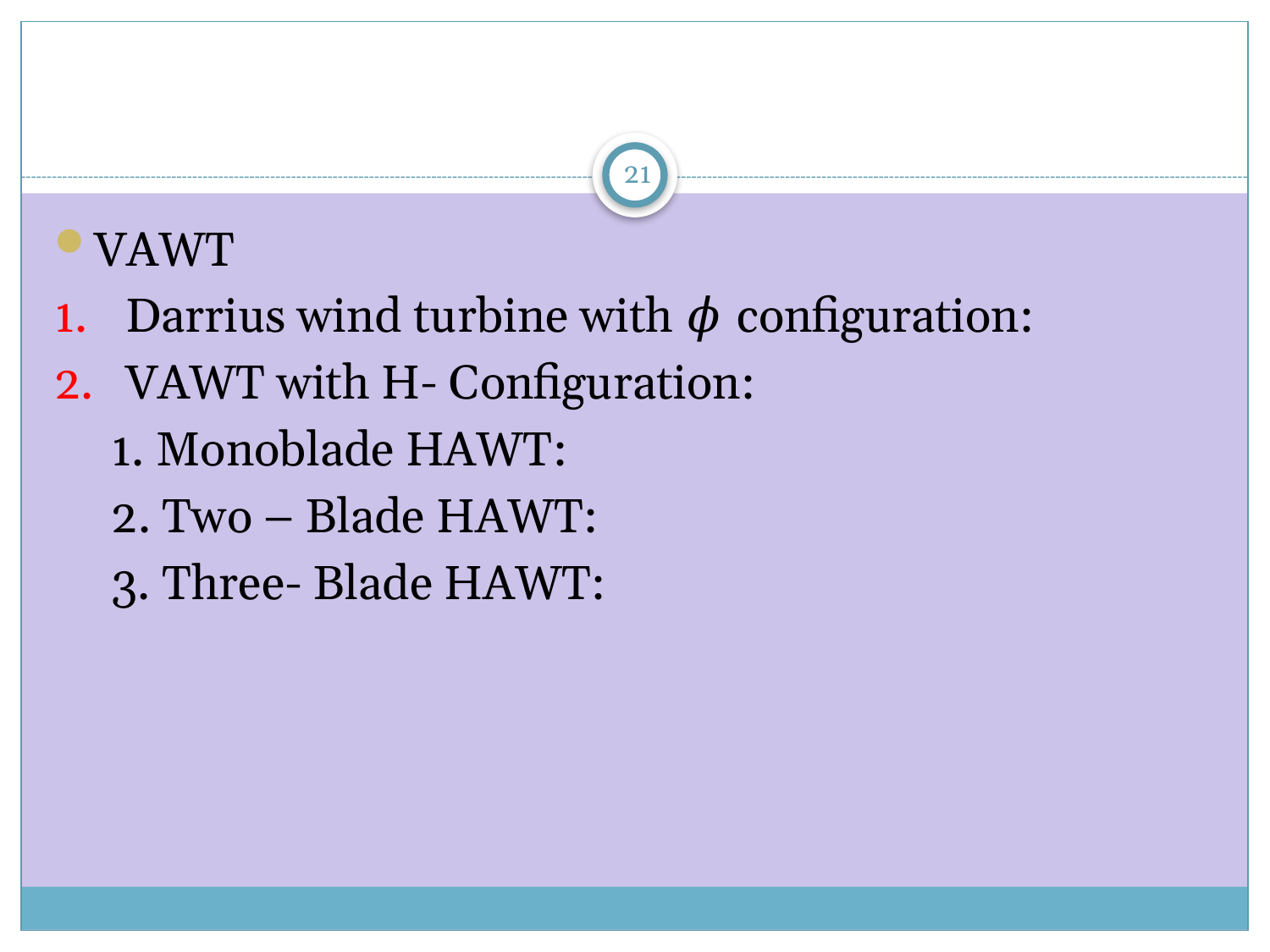

21
VAWT
Darrius wind turbine with 𝜙 configuration:
VAWT with H- Configuration:
     1. Monoblade HAWT:
     2. Two – Blade HAWT:
     3. Three- Blade HAWT: